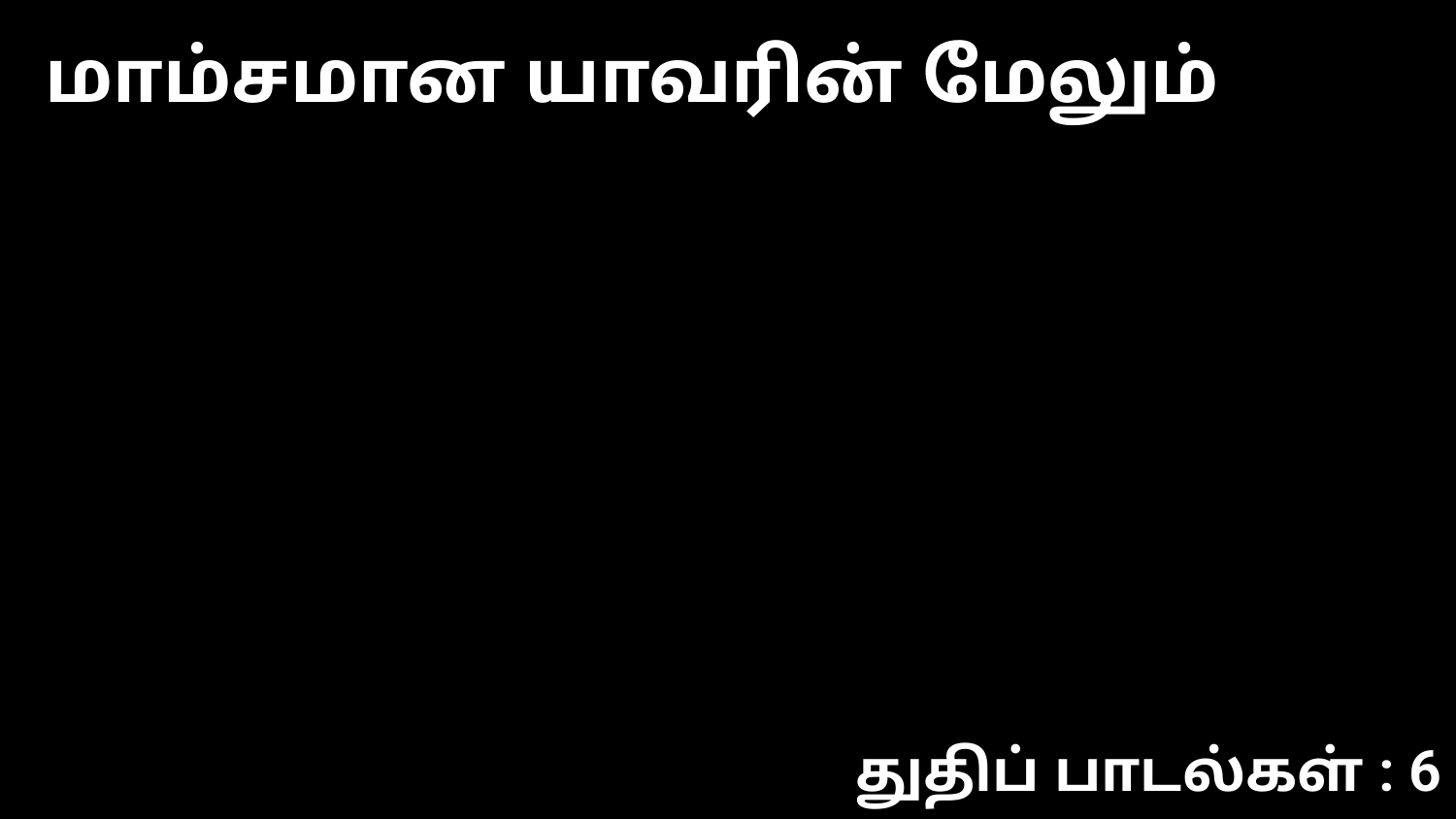

மாம்சமான யாவரின் மேலும்
துதிப் பாடல்கள் : 6